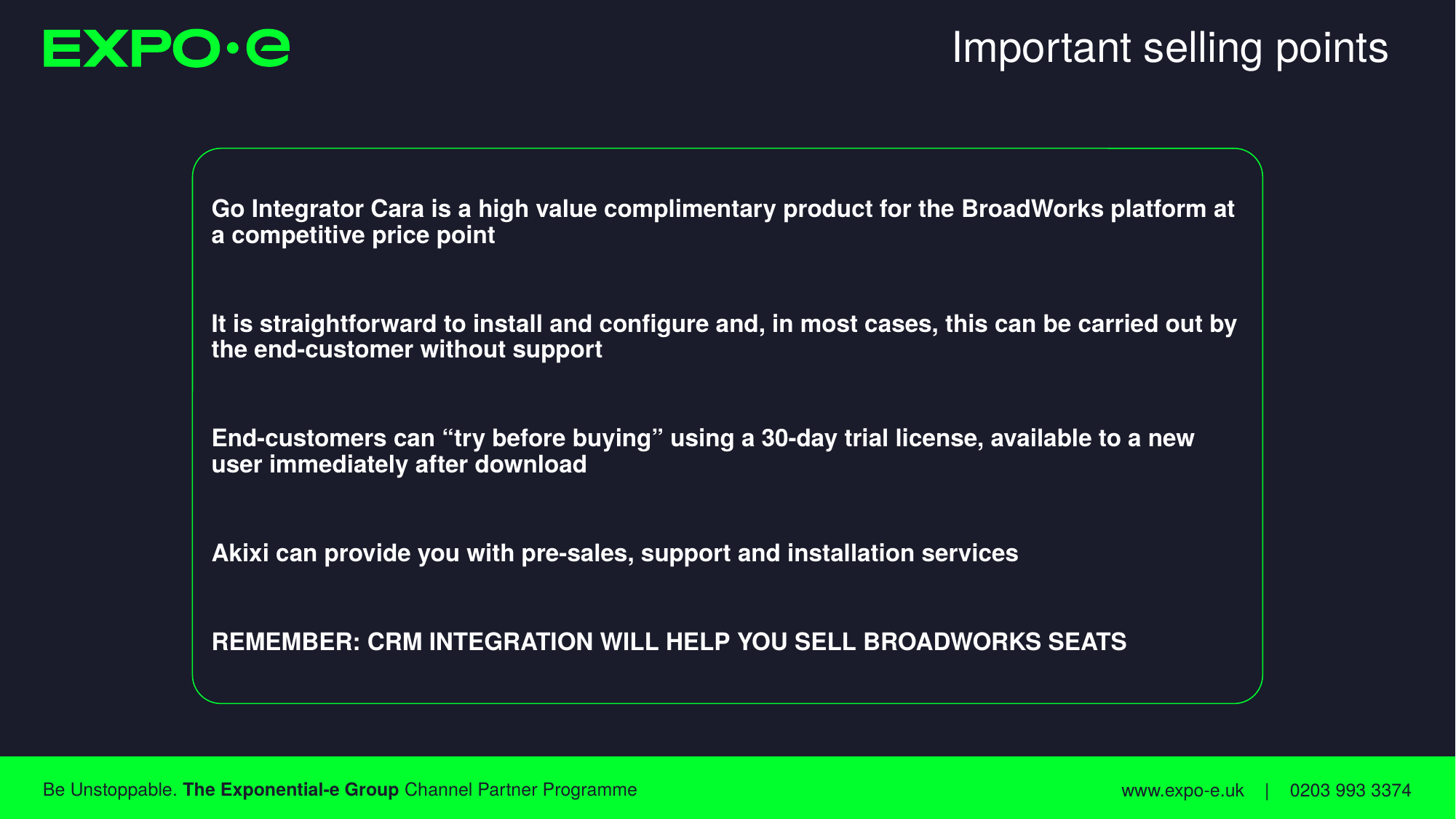

# Important selling points
Go Integrator Cara is a high value complimentary product for the BroadWorks platform at a competitive price point

It is straightforward to install and configure and, in most cases, this can be carried out by the end-customer without support

End-customers can “try before buying” using a 30-day trial license, available to a new user immediately after download

Akixi can provide you with pre-sales, support and installation services

REMEMBER: CRM INTEGRATION WILL HELP YOU SELL BROADWORKS SEATS